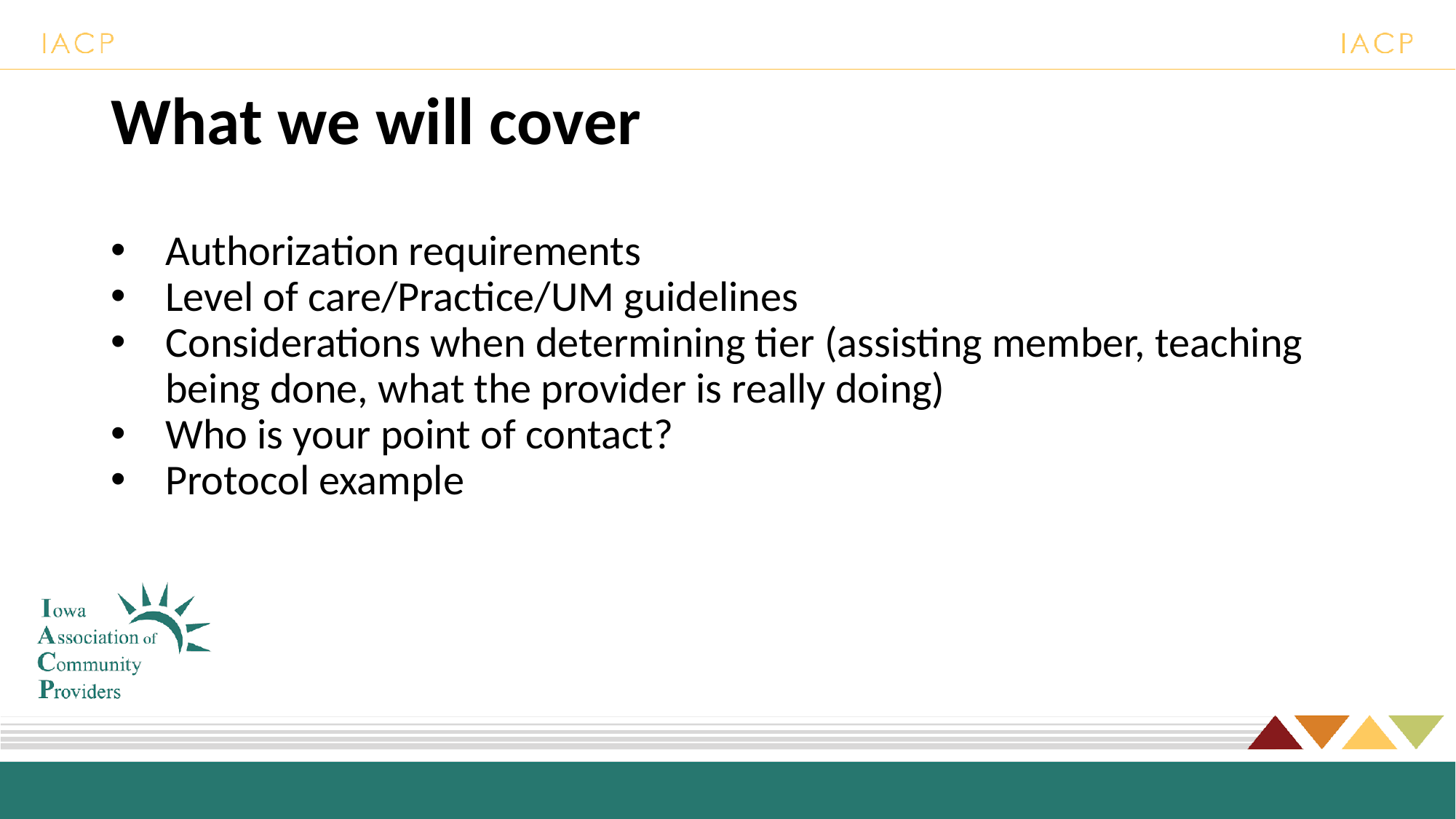

# What we will cover
Authorization requirements
Level of care/Practice/UM guidelines
Considerations when determining tier (assisting member, teaching    being done, what the provider is really doing)
Who is your point of contact?
Protocol example